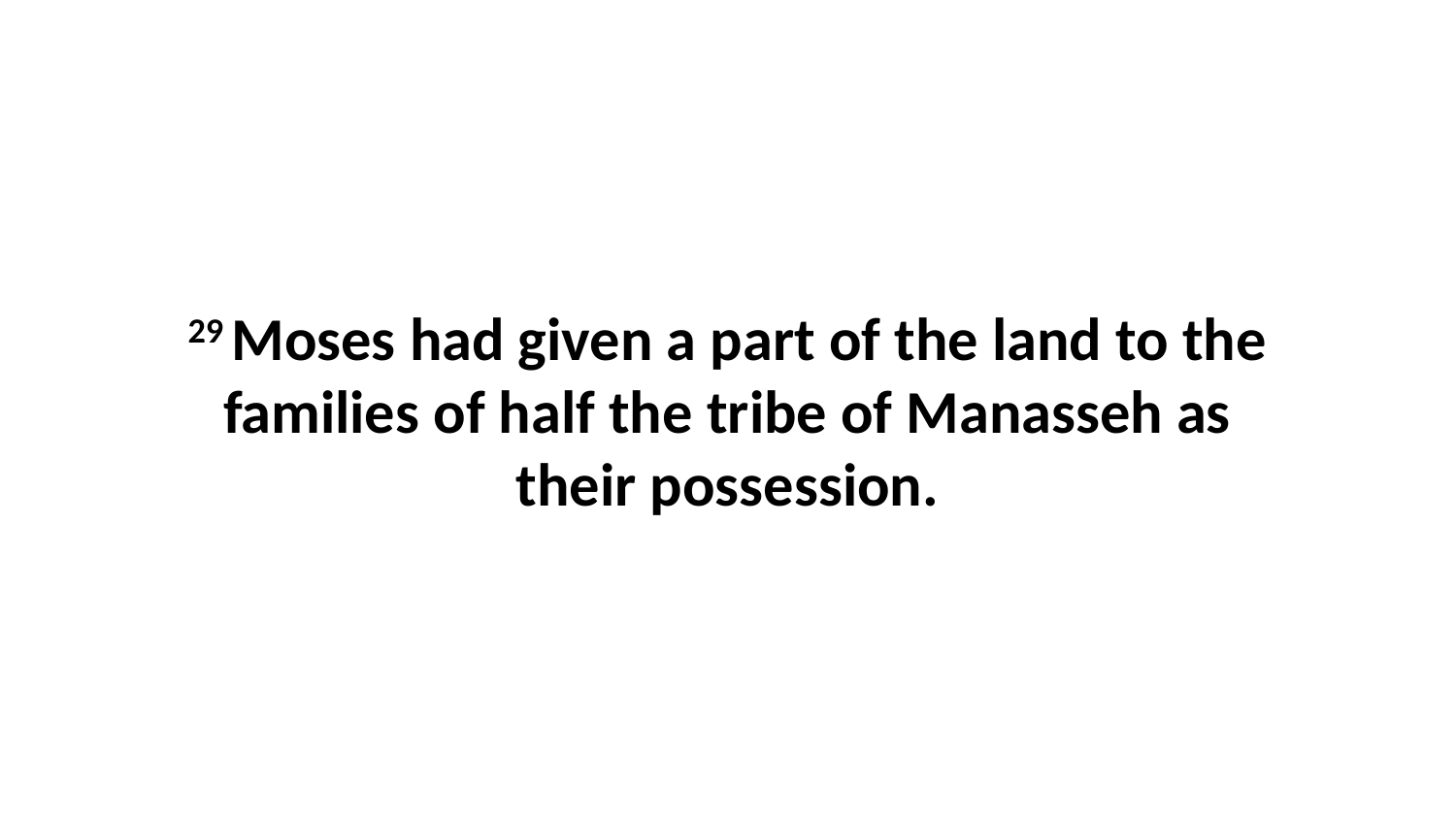

29 Moses had given a part of the land to the families of half the tribe of Manasseh as their possession.